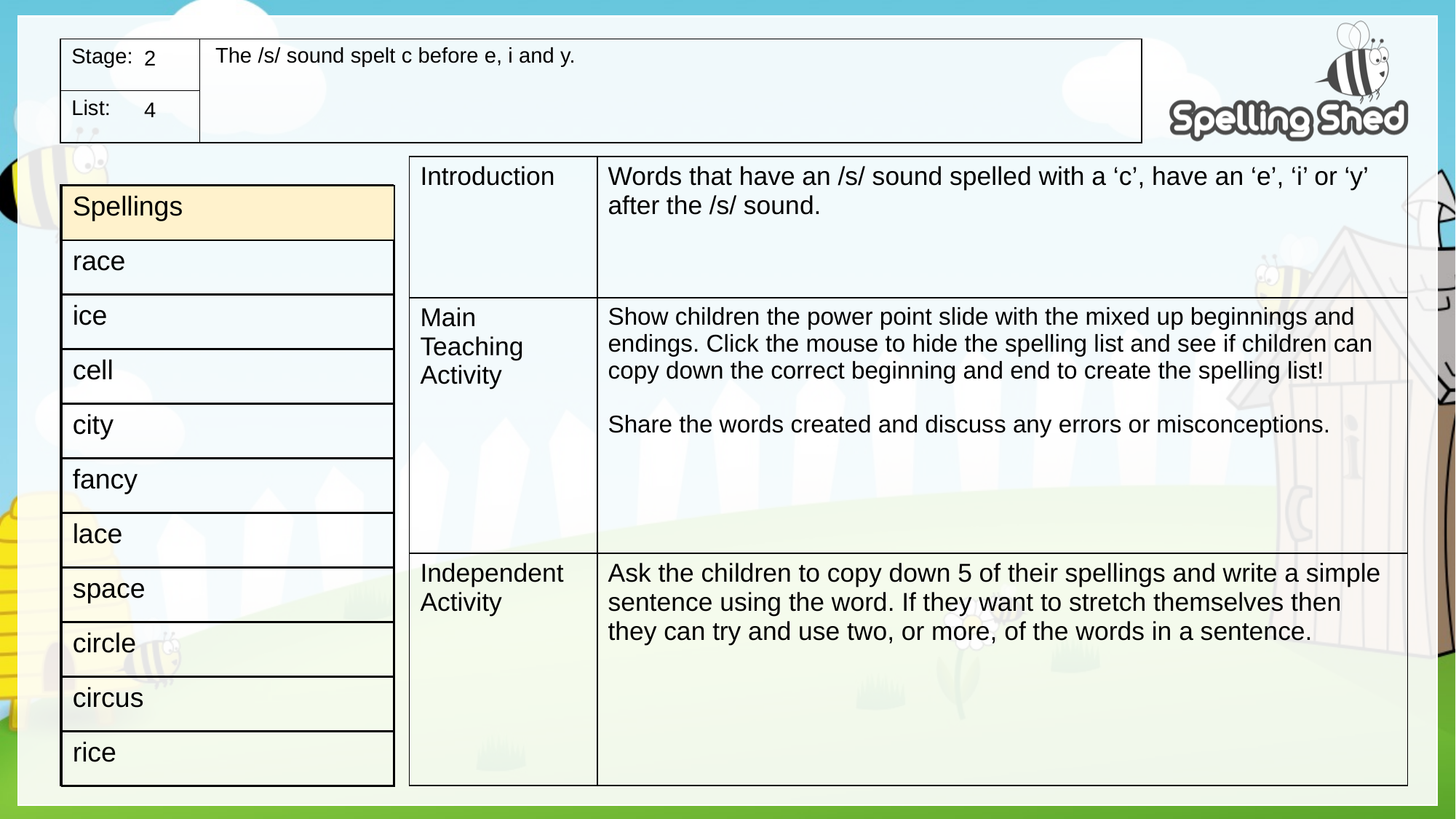

The /s/ sound spelt c before e, i and y.

2
4
| Introduction | Words that have an /s/ sound spelled with a ‘c’, have an ‘e’, ‘i’ or ‘y’ after the /s/ sound. |
| --- | --- |
| Main Teaching Activity | Show children the power point slide with the mixed up beginnings and endings. Click the mouse to hide the spelling list and see if children can copy down the correct beginning and end to create the spelling list! Share the words created and discuss any errors or misconceptions. |
| Independent Activity | Ask the children to copy down 5 of their spellings and write a simple sentence using the word. If they want to stretch themselves then they can try and use two, or more, of the words in a sentence. |
| Spellings |
| --- |
| race |
| ice |
| cell |
| city |
| fancy |
| lace |
| space |
| circle |
| circus |
| rice |